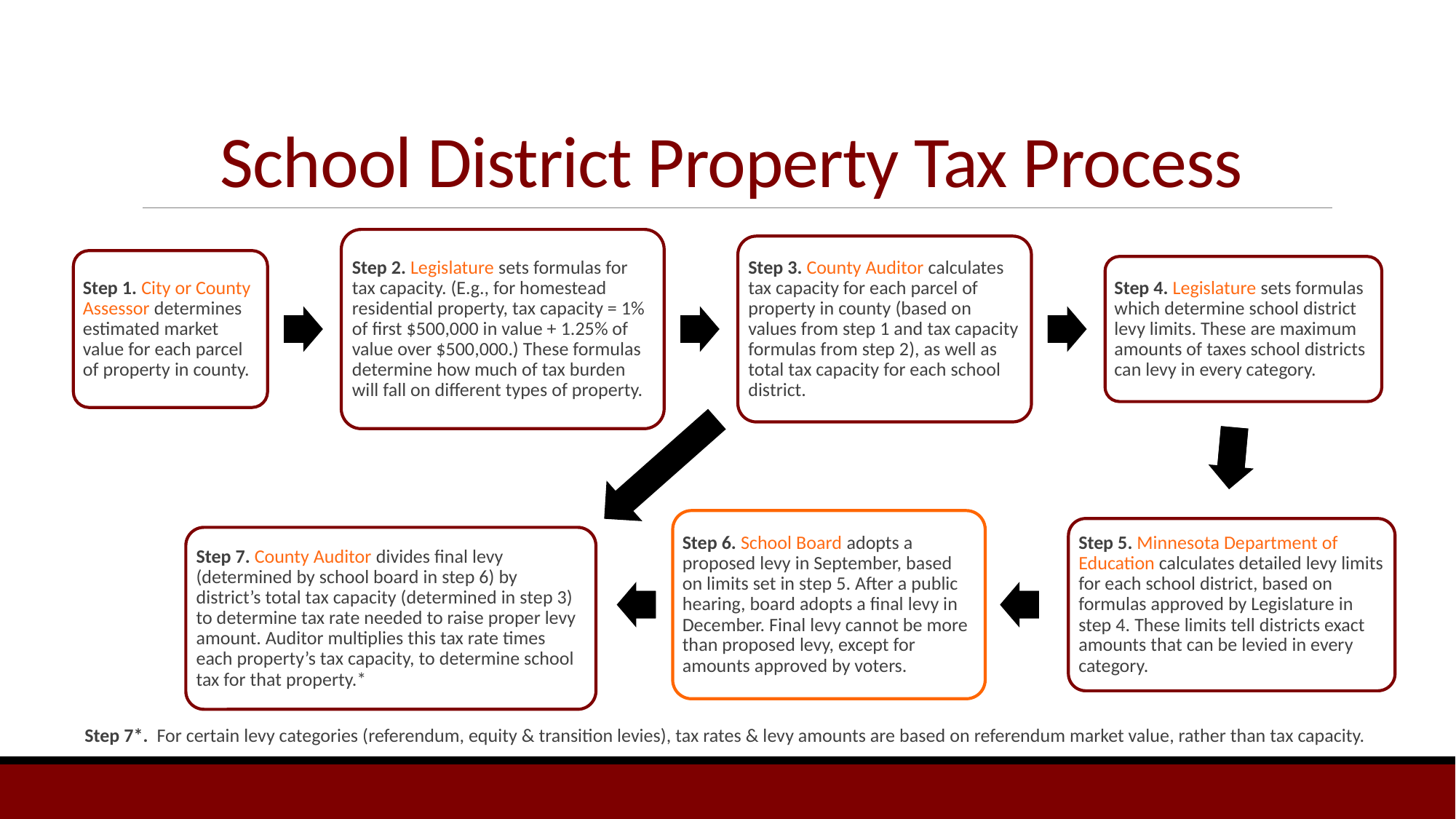

# School District Property Tax Process

Step 2. Legislature sets formulas for tax capacity. (E.g., for homestead residential property, tax capacity = 1% of first $500,000 in value + 1.25% of value over $500,000.) These formulas determine how much of tax burden will fall on different types of property.

Step 3. County Auditor calculates tax capacity for each parcel of property in county (based on values from step 1 and tax capacity formulas from step 2), as well as total tax capacity for each school district.

Step 1. City or County Assessor determines estimated market value for each parcel of property in county.

Step 4. Legislature sets formulas which determine school district levy limits. These are maximum amounts of taxes school districts can levy in every category.

Step 6. School Board adopts a proposed levy in September, based on limits set in step 5. After a public hearing, board adopts a final levy in December. Final levy cannot be more than proposed levy, except for amounts approved by voters.

Step 5. Minnesota Department of Education calculates detailed levy limits for each school district, based on formulas approved by Legislature in step 4. These limits tell districts exact amounts that can be levied in every category.

Step 7. County Auditor divides final levy (determined by school board in step 6) by district’s total tax capacity (determined in step 3) to determine tax rate needed to raise proper levy amount. Auditor multiplies this tax rate times each property’s tax capacity, to determine school tax for that property.*

Step 7*.  For certain levy categories (referendum, equity & transition levies), tax rates & levy amounts are based on referendum market value, rather than tax capacity.